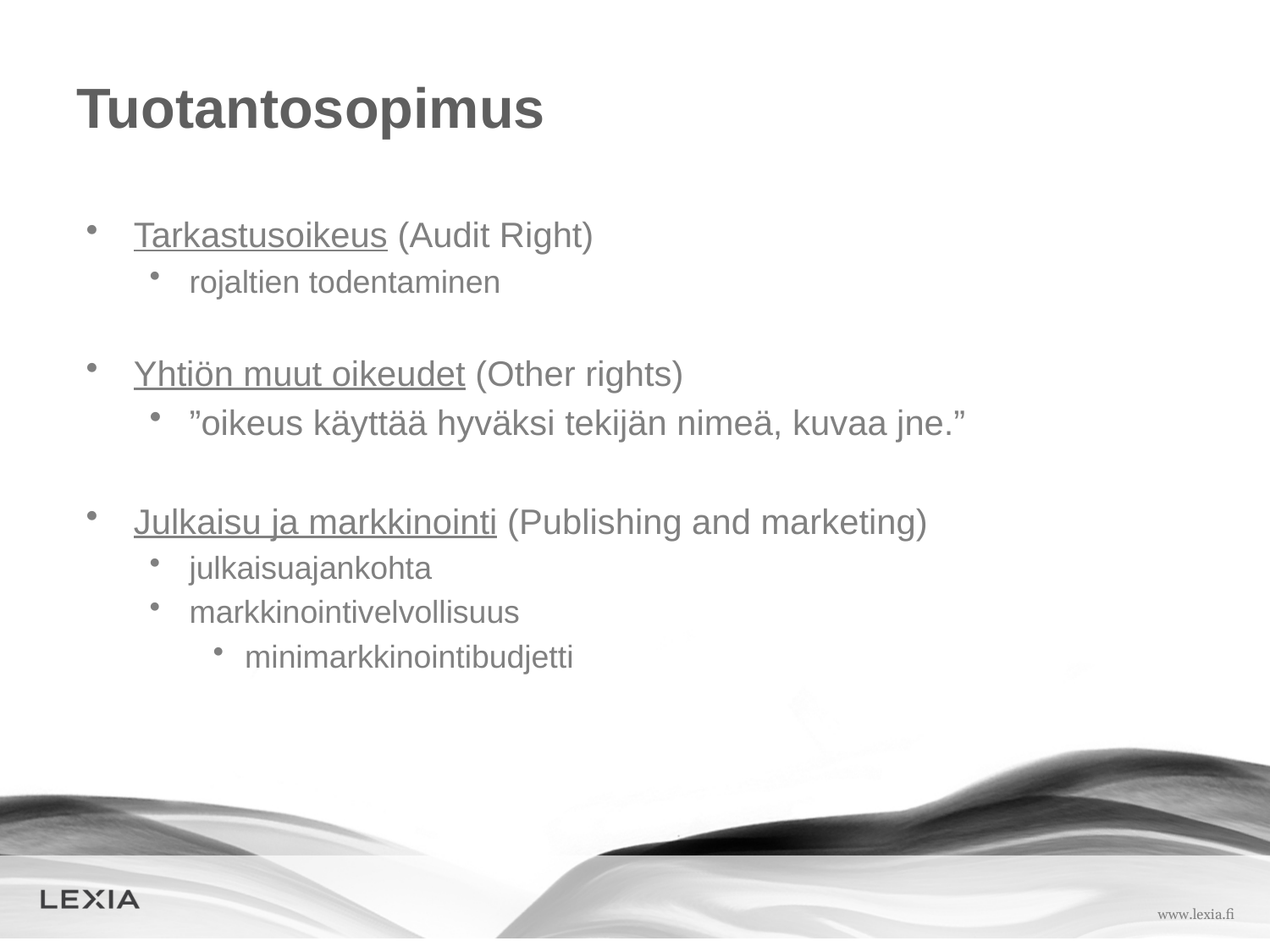

# Tuotantosopimus
Tarkastusoikeus (Audit Right)
rojaltien todentaminen

Yhtiön muut oikeudet (Other rights)
”oikeus käyttää hyväksi tekijän nimeä, kuvaa jne.”

Julkaisu ja markkinointi (Publishing and marketing)
julkaisuajankohta
markkinointivelvollisuus
minimarkkinointibudjetti